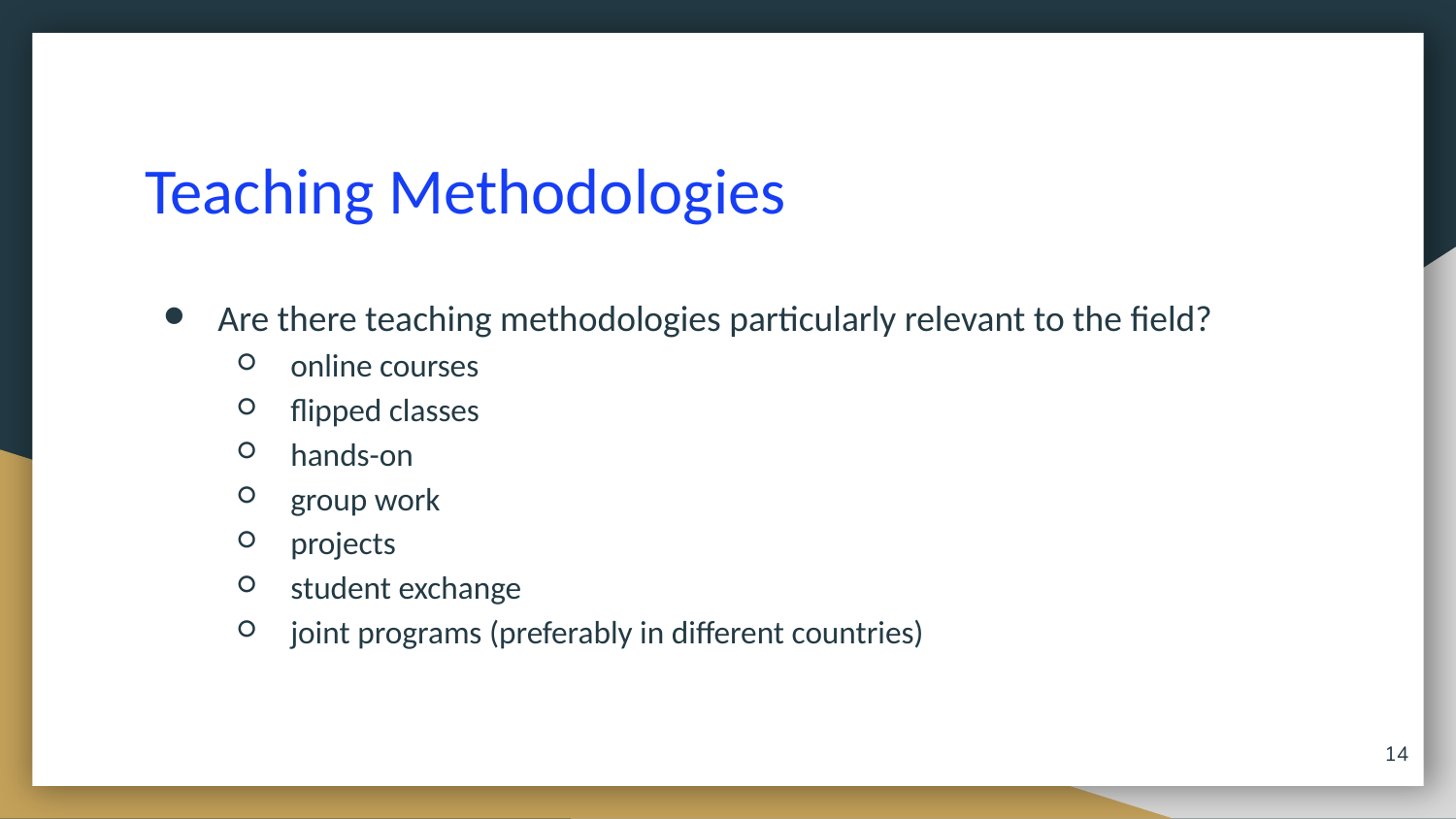

# Teaching Methodologies
Are there teaching methodologies particularly relevant to the field?
online courses
flipped classes
hands-on
group work
projects
student exchange
joint programs (preferably in different countries)
14